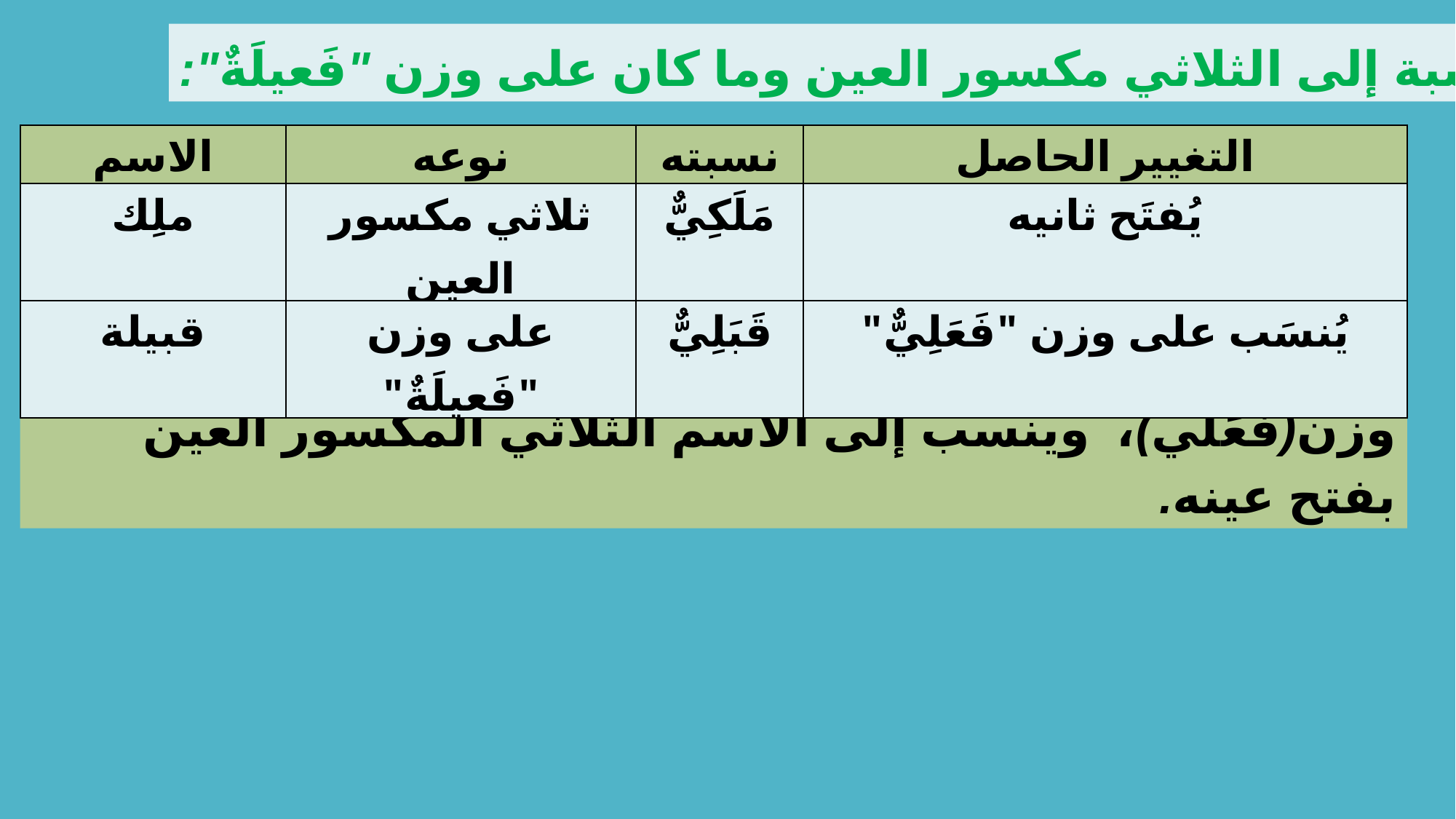

5- النسبة إلى الثلاثي مكسور العين وما كان على وزن "فَعيلَةٌ":
| الاسم | نوعه | نسبته | التغيير الحاصل |
| --- | --- | --- | --- |
| ملِك | ثلاثي مكسور العين | مَلَكِيٌّ | يُفتَح ثانيه |
| قبيلة | على وزن "فَعيلَةٌ" | قَبَلِيٌّ | يُنسَب على وزن "فَعَلِيٌّ" |
- استنتاج: ينسب إلى الاسم الذي وزنه (فعيلة)على وزن(فَعَلي)،  وينسب إلى الاسم الثلاثي المكسور العين بفتح عينه.